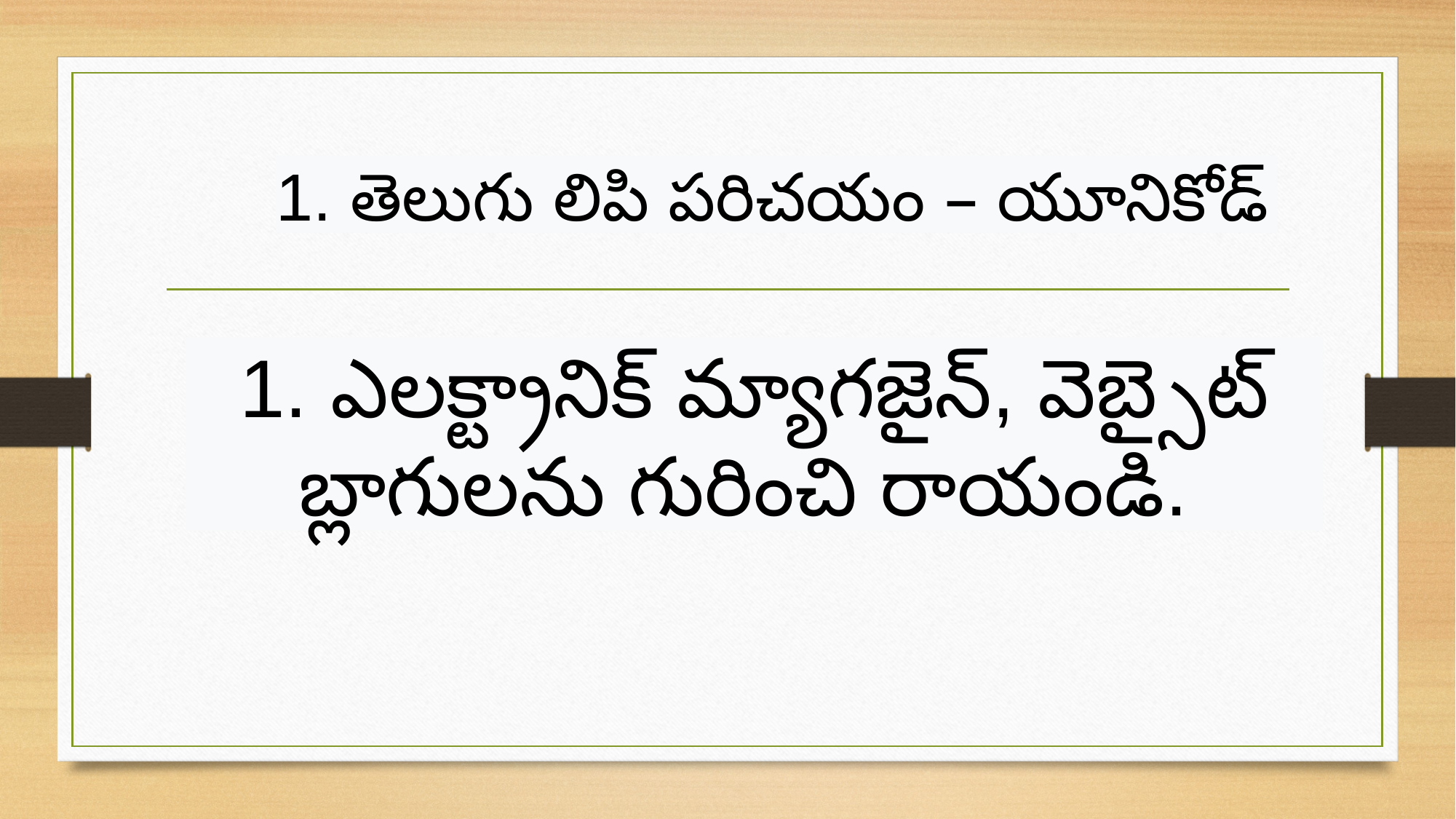

1. తెలుగు లిపి పరిచయం – యూనికోడ్
1. ఎలక్ట్రానిక్ మ్యాగజైన్, వెబ్సైట్ బ్లాగులను గురించి రాయండి.